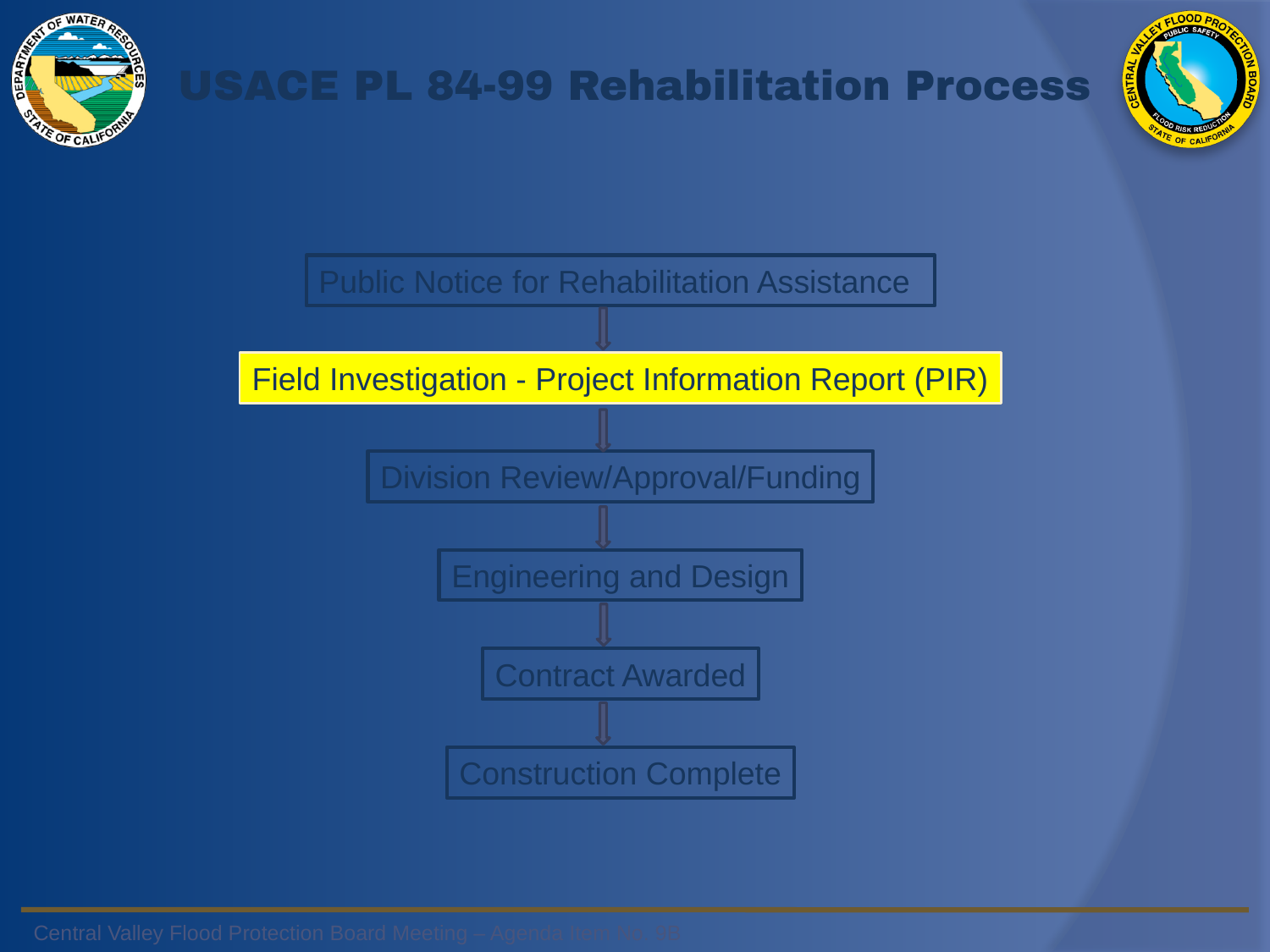

# USACE PL 84-99 Rehabilitation Process
Public Notice for Rehabilitation Assistance

Field Investigation - Project Information Report (PIR)

Division Review/Approval/Funding

Engineering and Design

Contract Awarded

Construction Complete